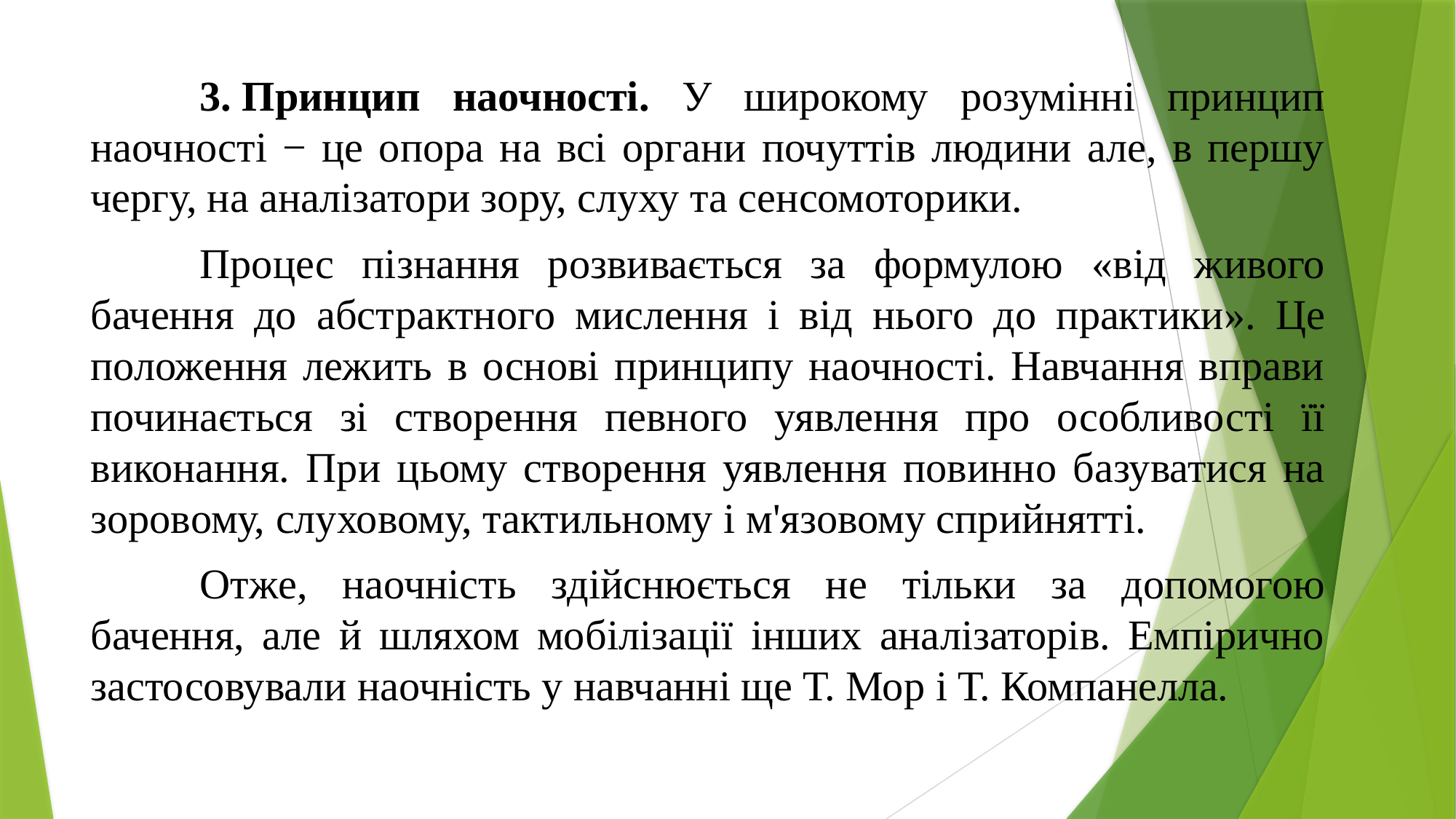

3. Принцип наочності. У широкому розумінні принцип наочності − це опора на всі органи почуттів людини але, в першу чергу, на аналізатори зору, слуху та сенсомоторики.
	Процес пізнання розвивається за формулою «від живого бачення до абстрактного мислення і від нього до практики». Це положення лежить в основі принципу наочності. Навчання вправи починається зі створення певного уявлення про особливості її виконання. При цьому створення уявлення повинно базуватися на зоровому, слуховому, тактильному і м'язовому сприйнятті.
	Отже, наочність здійснюється не тільки за допомогою бачення, але й шляхом мобілізації інших аналізаторів. Емпірично застосовували наочність у навчанні ще Т. Мор і Т. Компанелла.